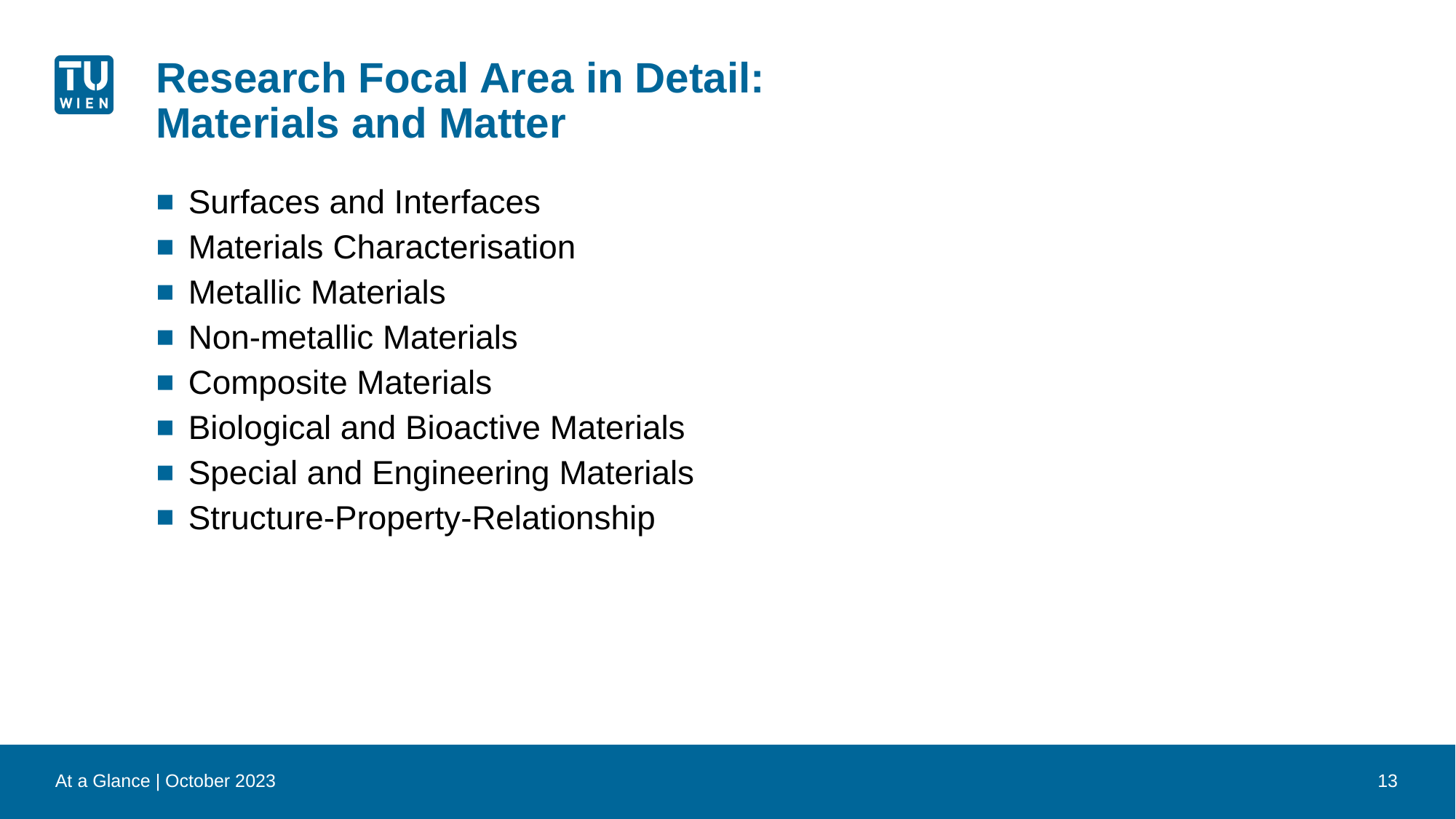

# Research Focal Area in Detail: Materials and Matter
Surfaces and Interfaces
Materials Characterisation
Metallic Materials
Non-metallic Materials
Composite Materials
Biological and Bioactive Materials
Special and Engineering Materials
Structure-Property-Relationship

At a Glance | October 2023
13